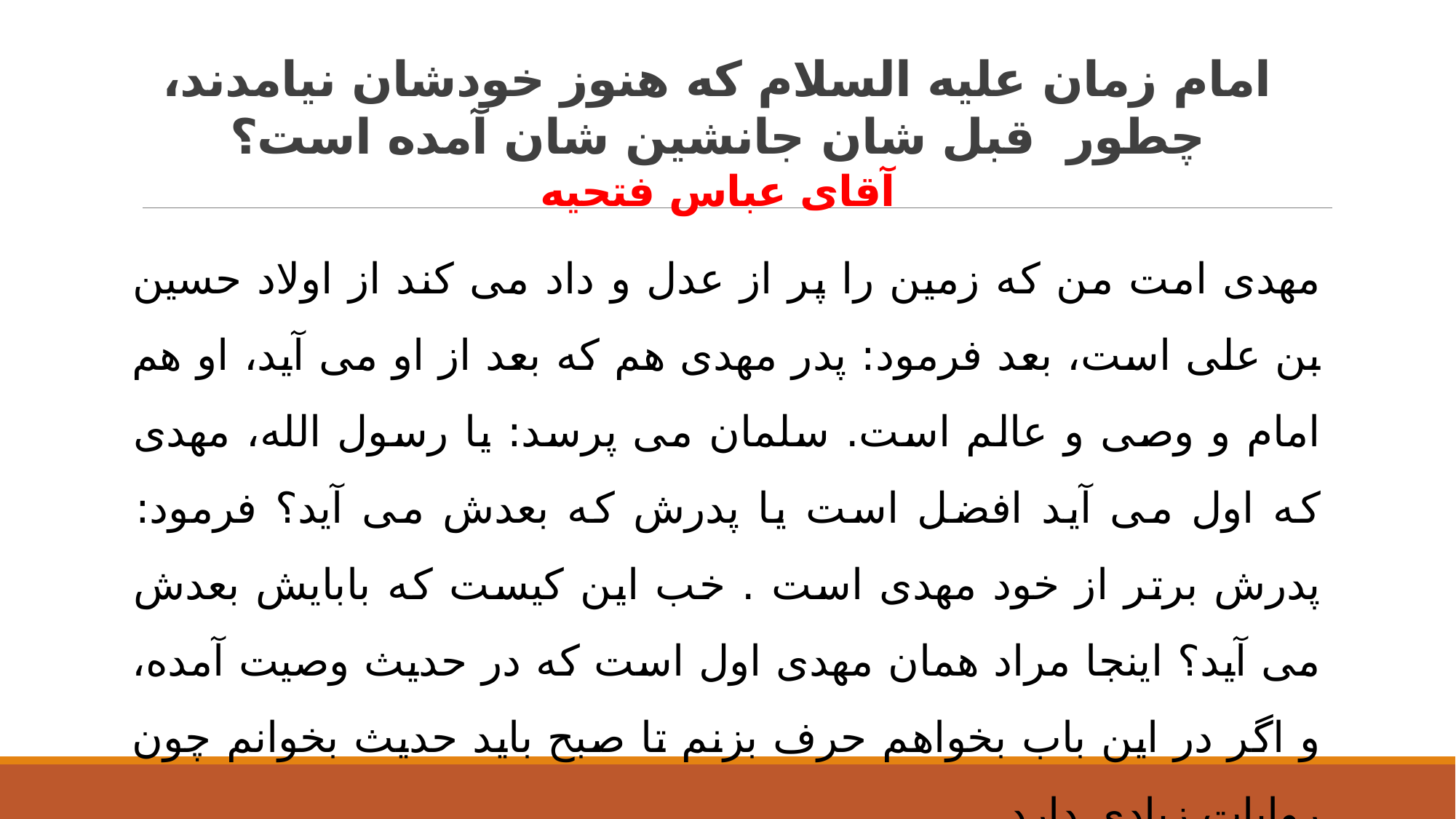

# امام زمان علیه السلام که هنوز خودشان نیامدند، چطور  قبل شان جانشین شان آمده است؟ آقای عباس فتحیه
مهدی امت من که زمین را پر از عدل و داد می کند از اولاد حسین بن علی است، بعد فرمود: پدر مهدی هم که بعد از او می آید، او هم امام و وصی و عالم است. سلمان می پرسد: یا رسول الله، مهدی که اول می آید افضل است یا پدرش که بعدش می آید؟ فرمود: پدرش برتر از خود مهدی است . خب این کیست که بابایش بعدش می آید؟ اینجا مراد همان مهدی اول است که در حدیث وصیت آمده، و اگر در این باب بخواهم حرف بزنم تا صبح باید حدیث بخوانم چون روایات زیادی دارد.